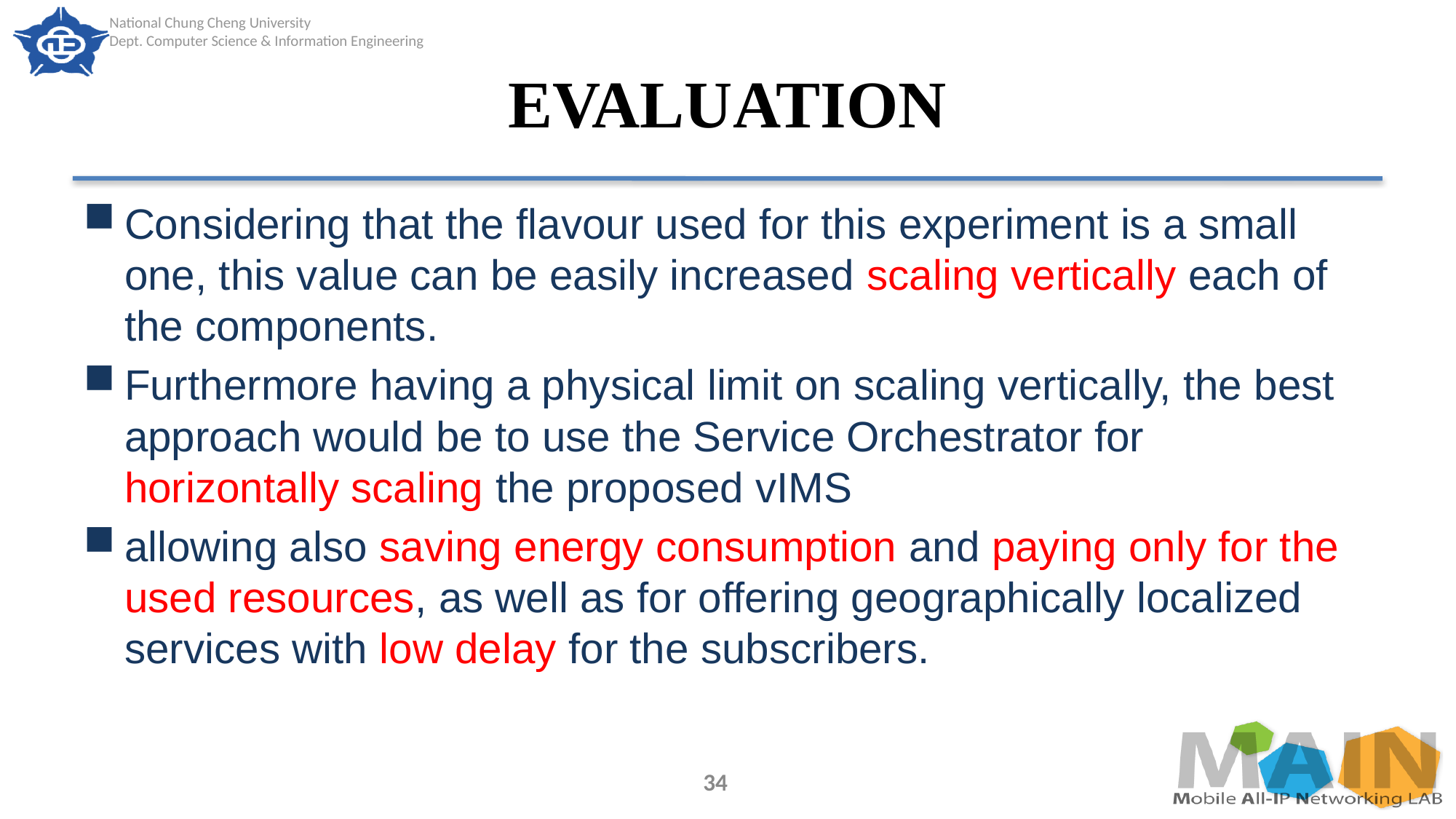

# EVALUATION
Considering that the flavour used for this experiment is a small one, this value can be easily increased scaling vertically each of the components.
Furthermore having a physical limit on scaling vertically, the best approach would be to use the Service Orchestrator for horizontally scaling the proposed vIMS
allowing also saving energy consumption and paying only for the used resources, as well as for offering geographically localized services with low delay for the subscribers.

34